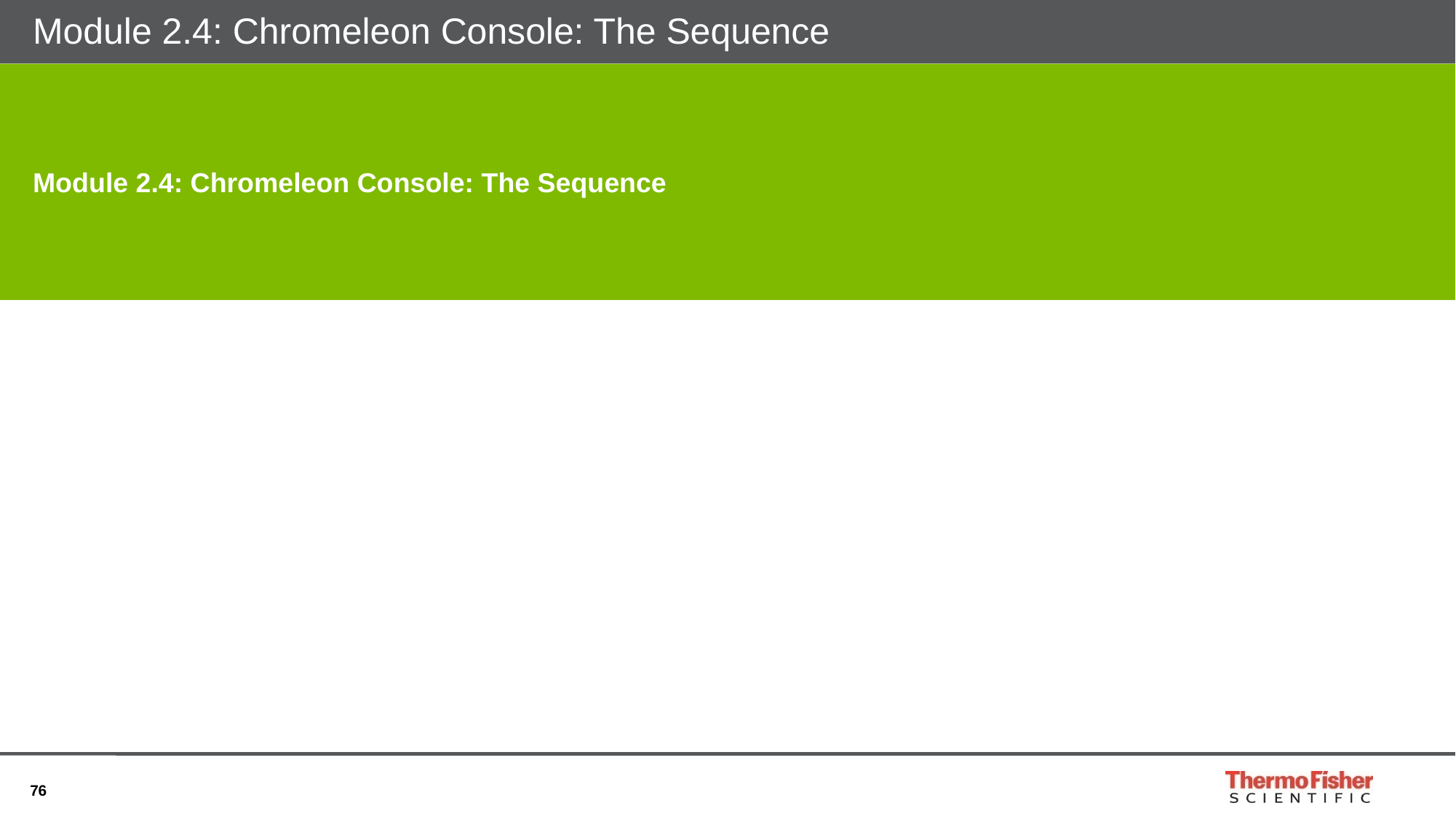

# Module 2.4: Chromeleon Console: The Sequence
Module 2.4: Chromeleon Console: The Sequence